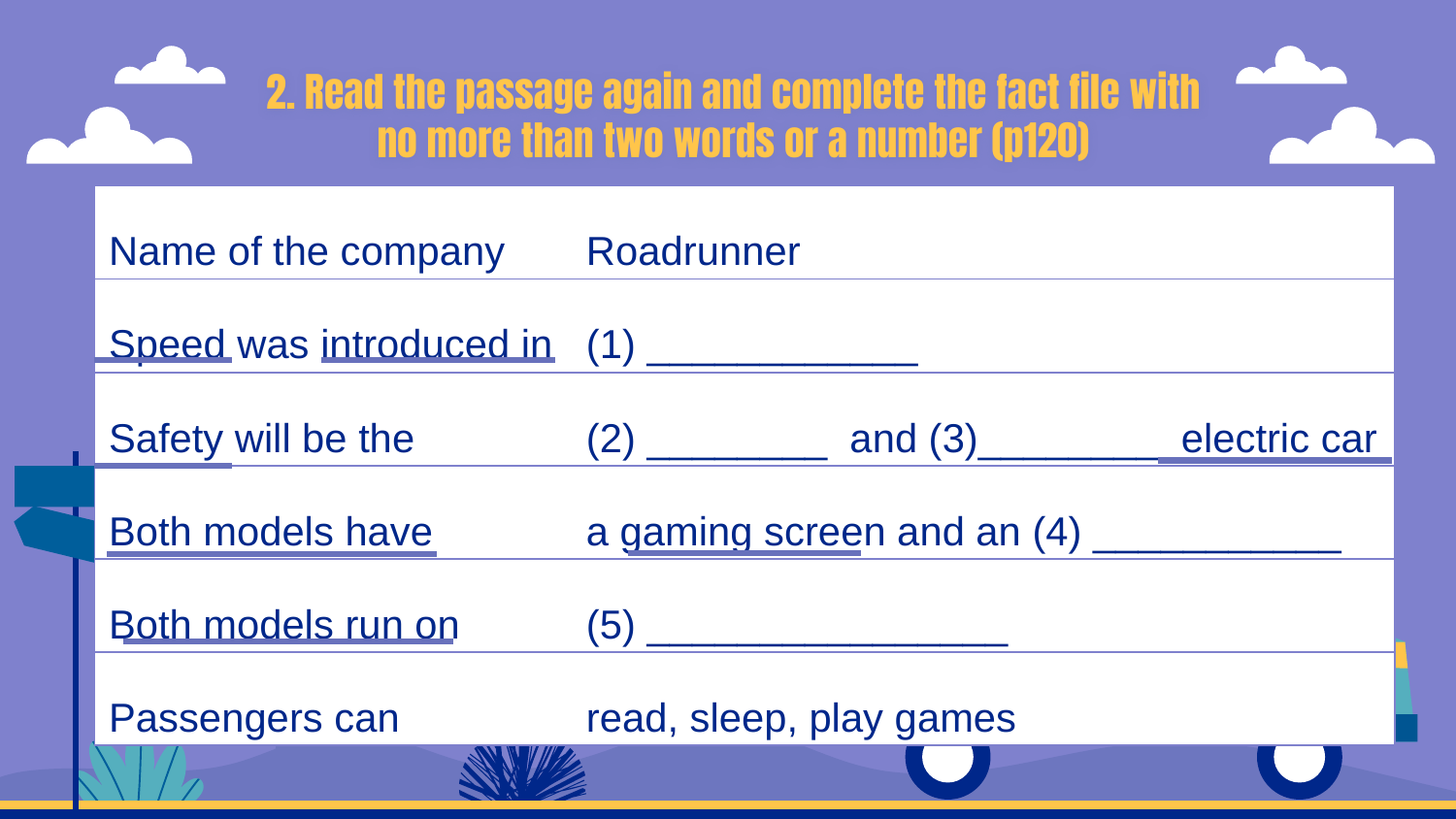

# 2. Read the passage again and complete the fact file with no more than two words or a number (p120)
| Name of the company | Roadrunner |
| --- | --- |
| Speed was introduced in | (1) \_\_\_\_\_\_\_\_\_\_\_\_ |
| Safety will be the | (2) \_\_\_\_\_\_\_\_  and (3)\_\_\_\_\_\_\_\_  electric car |
| Both models have | a gaming screen and an (4) \_\_\_\_\_\_\_\_\_\_\_ |
| Both models run on | (5) \_\_\_\_\_\_\_\_\_\_\_\_\_\_\_\_ |
| Passengers can | read, sleep, play games |